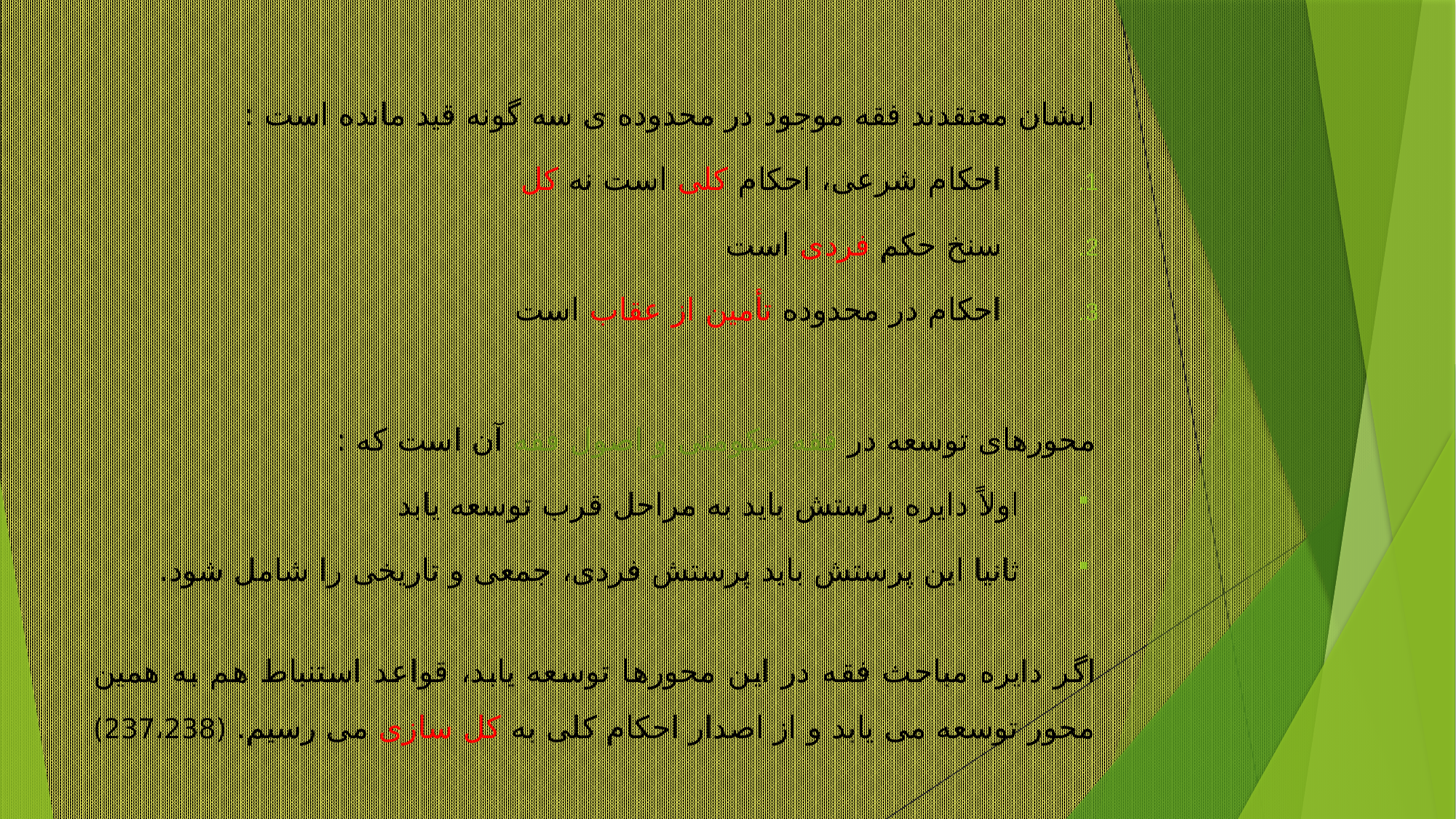

ایشان معتقدند فقه موجود در محدوده ی سه گونه قید مانده است :
احکام شرعی، احکام کلی است نه کل
سنخ حکم فردی است
احکام در محدوده تأمین از عقاب است

محورهای توسعه در فقه حکومتی و اصول فقه آن است که :
اولاً دایره پرستش باید به مراحل قرب توسعه یابد
ثانیا این پرستش باید پرستش فردی، جمعی و تاریخی را شامل شود.

اگر دایره مباحث فقه در این محورها توسعه یابد، قواعد استنباط هم به همین محور توسعه می یابد و از اصدار احکام کلی به کل سازی می رسیم. (237،238)